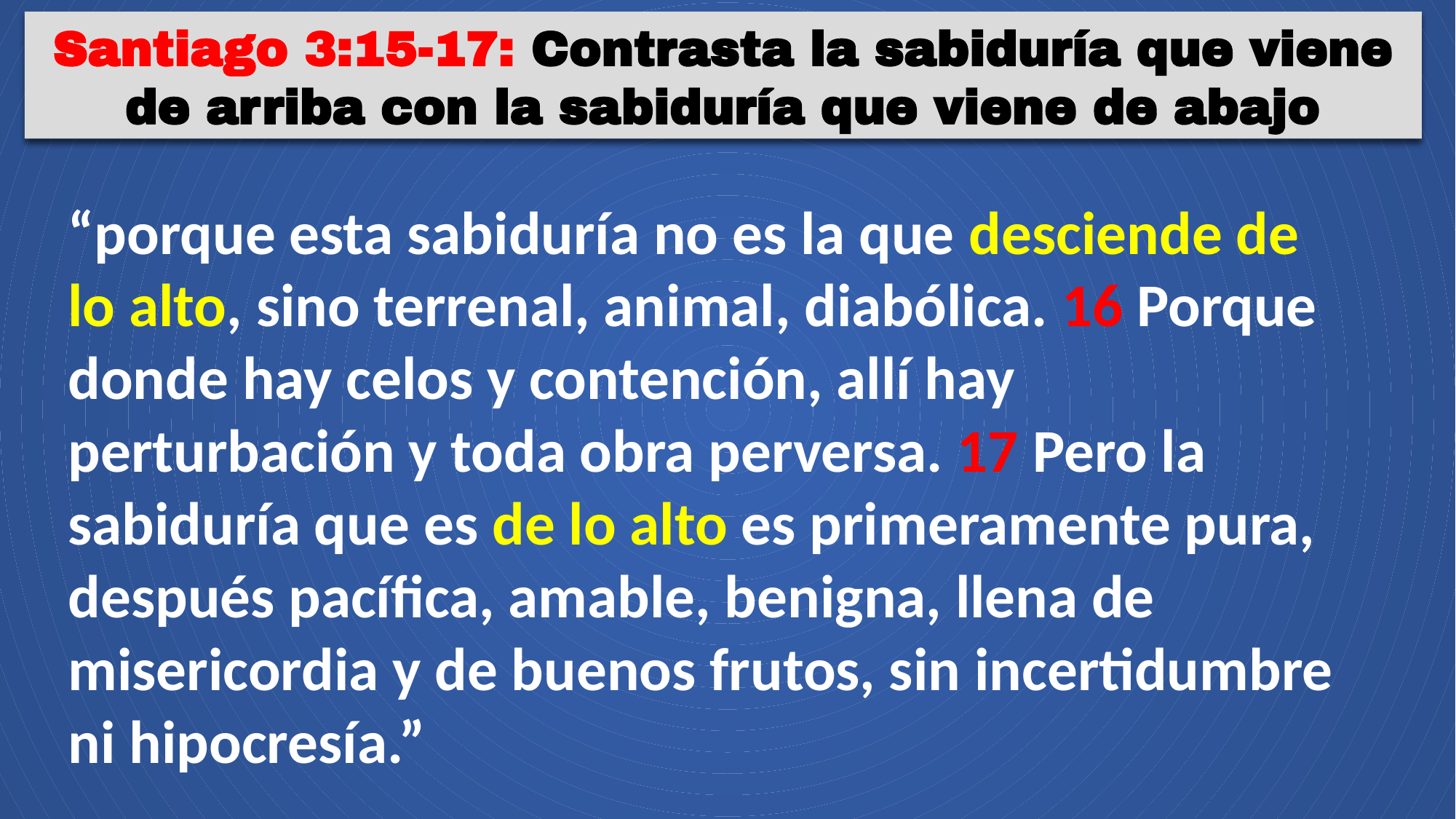

Santiago 3:15-17: Contrasta la sabiduría que viene de arriba con la sabiduría que viene de abajo
“porque esta sabiduría no es la que desciende de lo alto, sino terrenal, animal, diabólica. 16 Porque donde hay celos y contención, allí hay perturbación y toda obra perversa. 17 Pero la sabiduría que es de lo alto es primeramente pura, después pacífica, amable, benigna, llena de misericordia y de buenos frutos, sin incertidumbre ni hipocresía.”